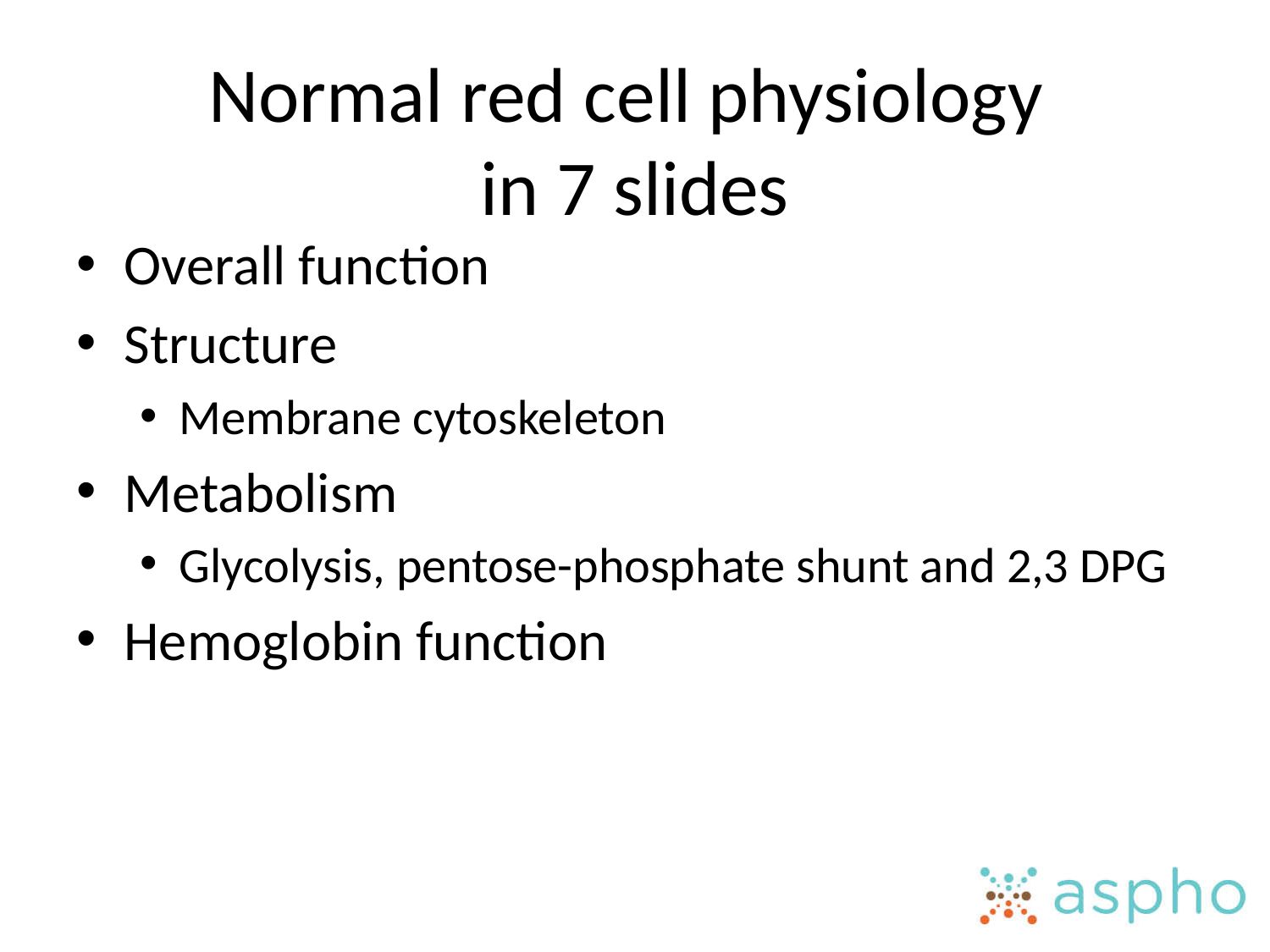

# Normal red cell physiology in 7 slides
Overall function
Structure
Membrane cytoskeleton
Metabolism
Glycolysis, pentose-phosphate shunt and 2,3 DPG
Hemoglobin function